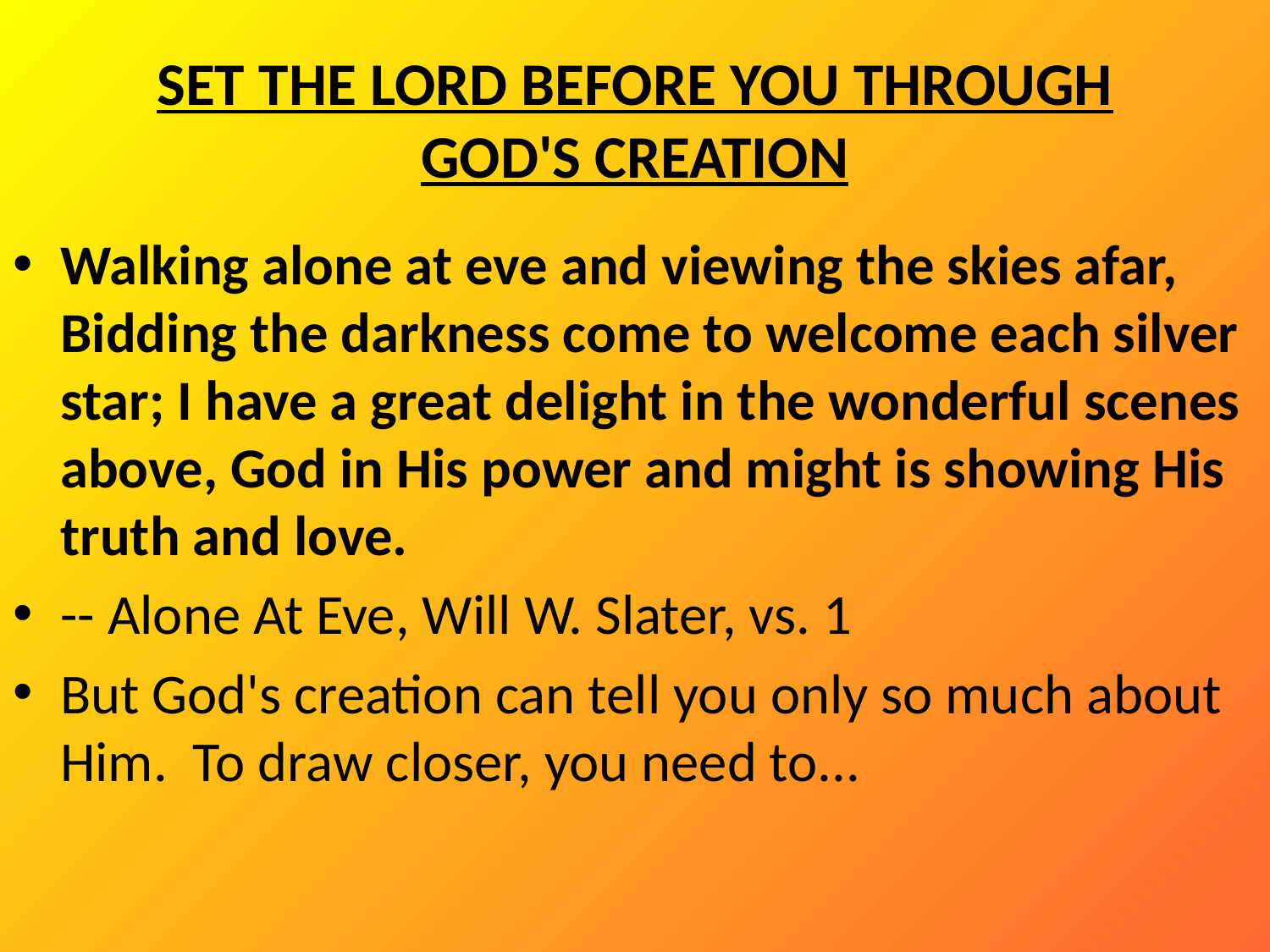

# SET THE LORD BEFORE YOU THROUGH GOD'S CREATION
Walking alone at eve and viewing the skies afar, Bidding the darkness come to welcome each silver star; I have a great delight in the wonderful scenes above, God in His power and might is showing His truth and love.
-- Alone At Eve, Will W. Slater, vs. 1
But God's creation can tell you only so much about Him.  To draw closer, you need to...